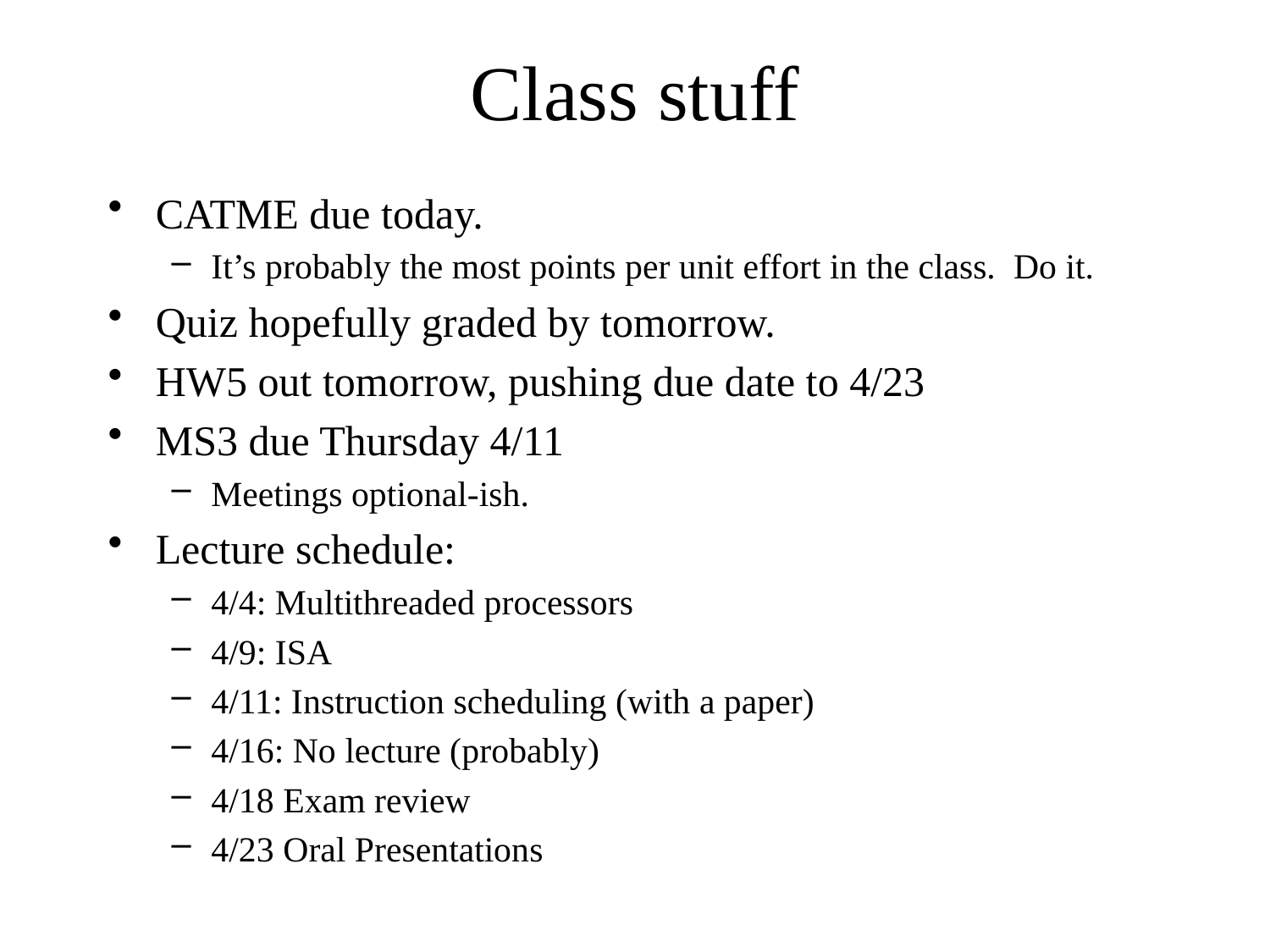

# Class stuff
CATME due today.
It’s probably the most points per unit effort in the class.  Do it.
Quiz hopefully graded by tomorrow.
HW5 out tomorrow, pushing due date to 4/23
MS3 due Thursday 4/11
Meetings optional-ish.
Lecture schedule:
4/4: Multithreaded processors
4/9: ISA
4/11: Instruction scheduling (with a paper)
4/16: No lecture (probably)
4/18 Exam review
4/23 Oral Presentations